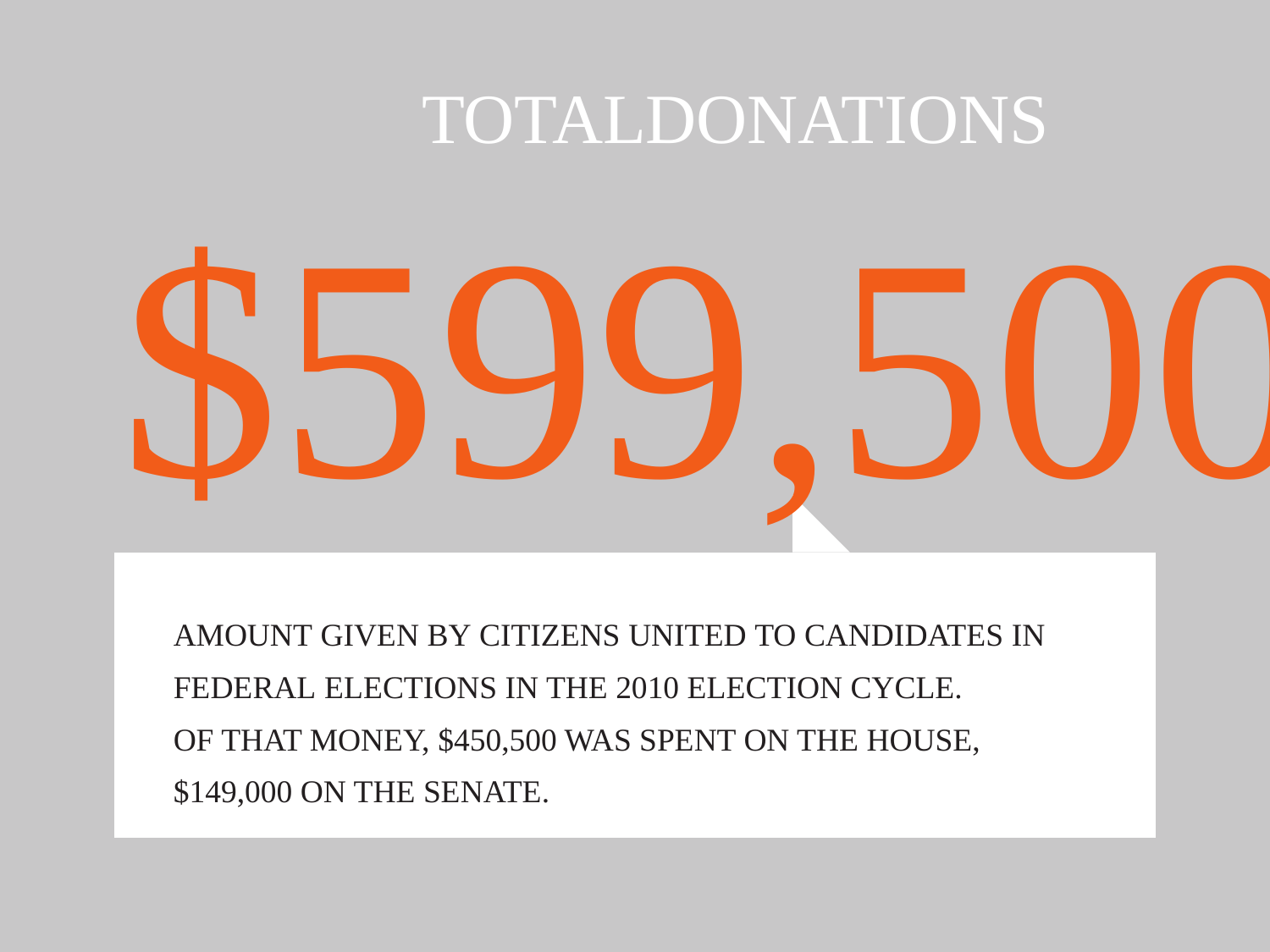

TOTALDONATIONS
$599,500

AMOUNT GIVEN BY CITIZENS UNITED TO CANDIDATES IN FEDERAL ELECTIONS IN THE 2010 ELECTION CYCLE.
OF THAT MONEY, $450,500 WAS SPENT ON THE HOUSE,$149,000 ON THE SENATE.